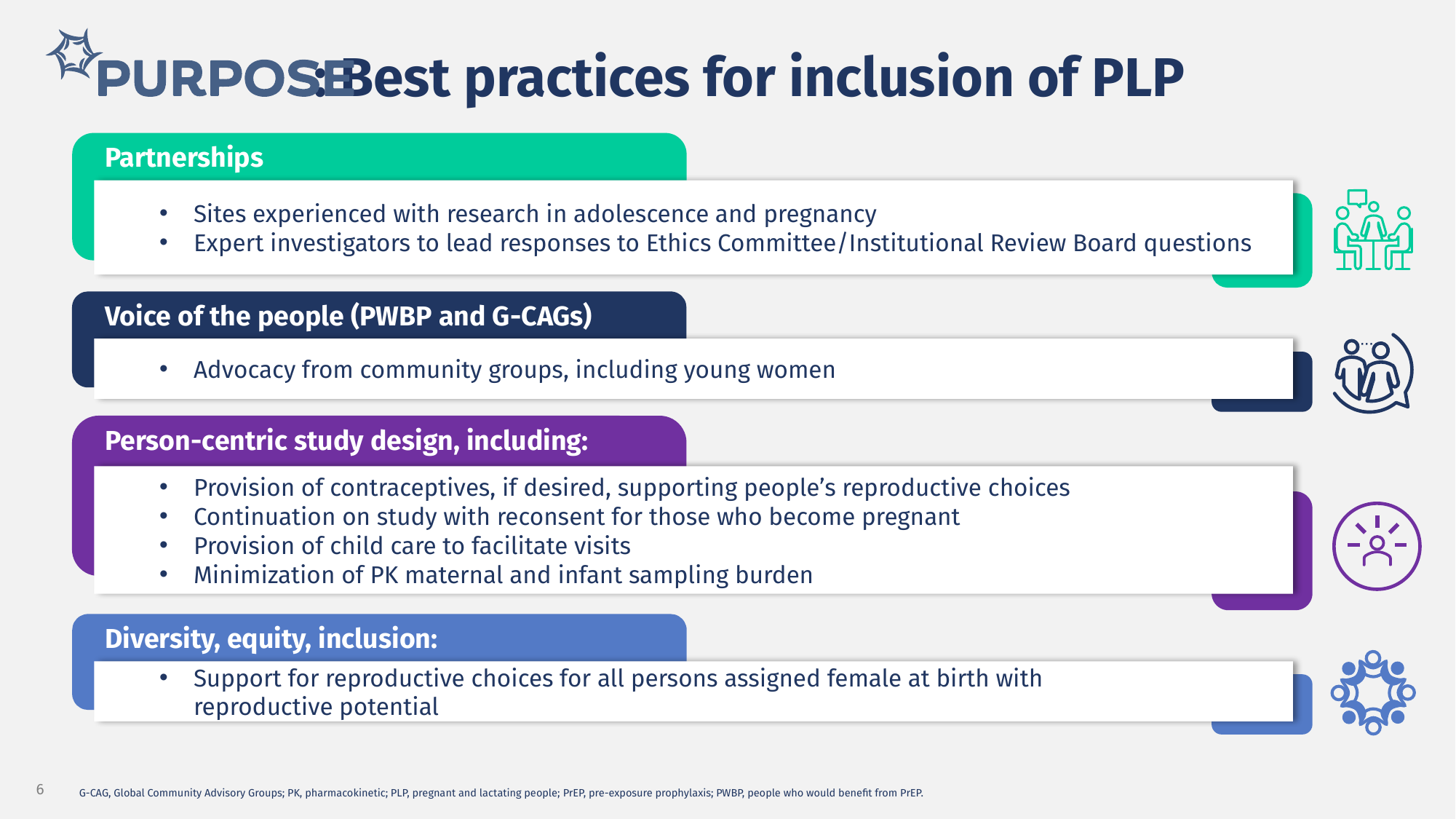

# : Best practices for inclusion of PLP

Partnerships
Sites experienced with research in adolescence and pregnancy
Expert investigators to lead responses to Ethics Committee/Institutional Review Board questions

Voice of the people (PWBP and G-CAGs)

Advocacy from community groups, including young women

Person-centric study design, including:

Provision of contraceptives, if desired, supporting people’s reproductive choices
Continuation on study with reconsent for those who become pregnant
Provision of child care to facilitate visits
Minimization of PK maternal and infant sampling burden

Diversity, equity, inclusion:

Support for reproductive choices for all persons assigned female at birth with
reproductive potential

6
G-CAG, Global Community Advisory Groups; PK, pharmacokinetic; PLP, pregnant and lactating people; PrEP, pre-exposure prophylaxis; PWBP, people who would benefit from PrEP.